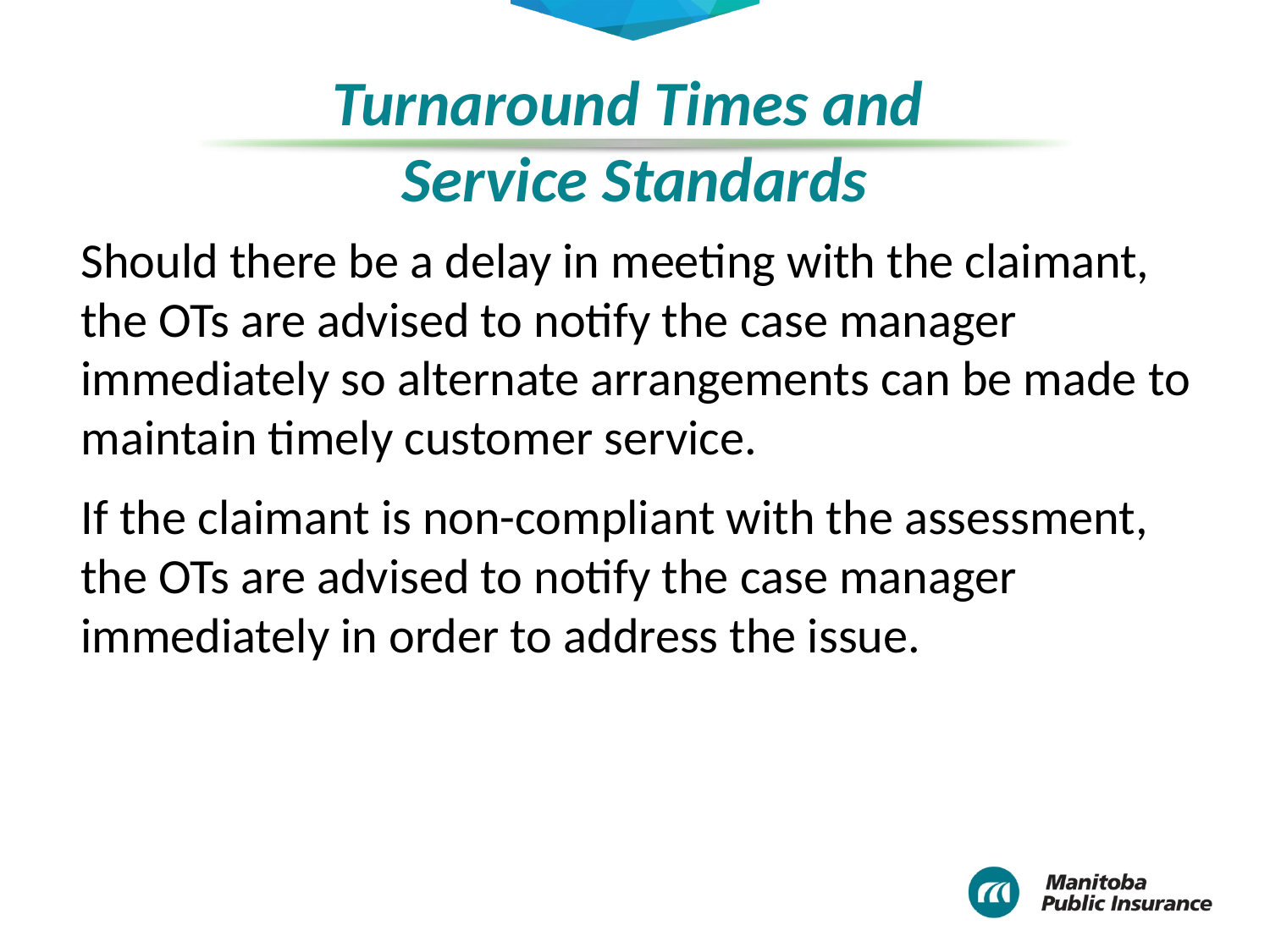

# Turnaround Times and Service Standards
Should there be a delay in meeting with the claimant, the OTs are advised to notify the case manager immediately so alternate arrangements can be made to maintain timely customer service.
If the claimant is non-compliant with the assessment, the OTs are advised to notify the case manager immediately in order to address the issue.